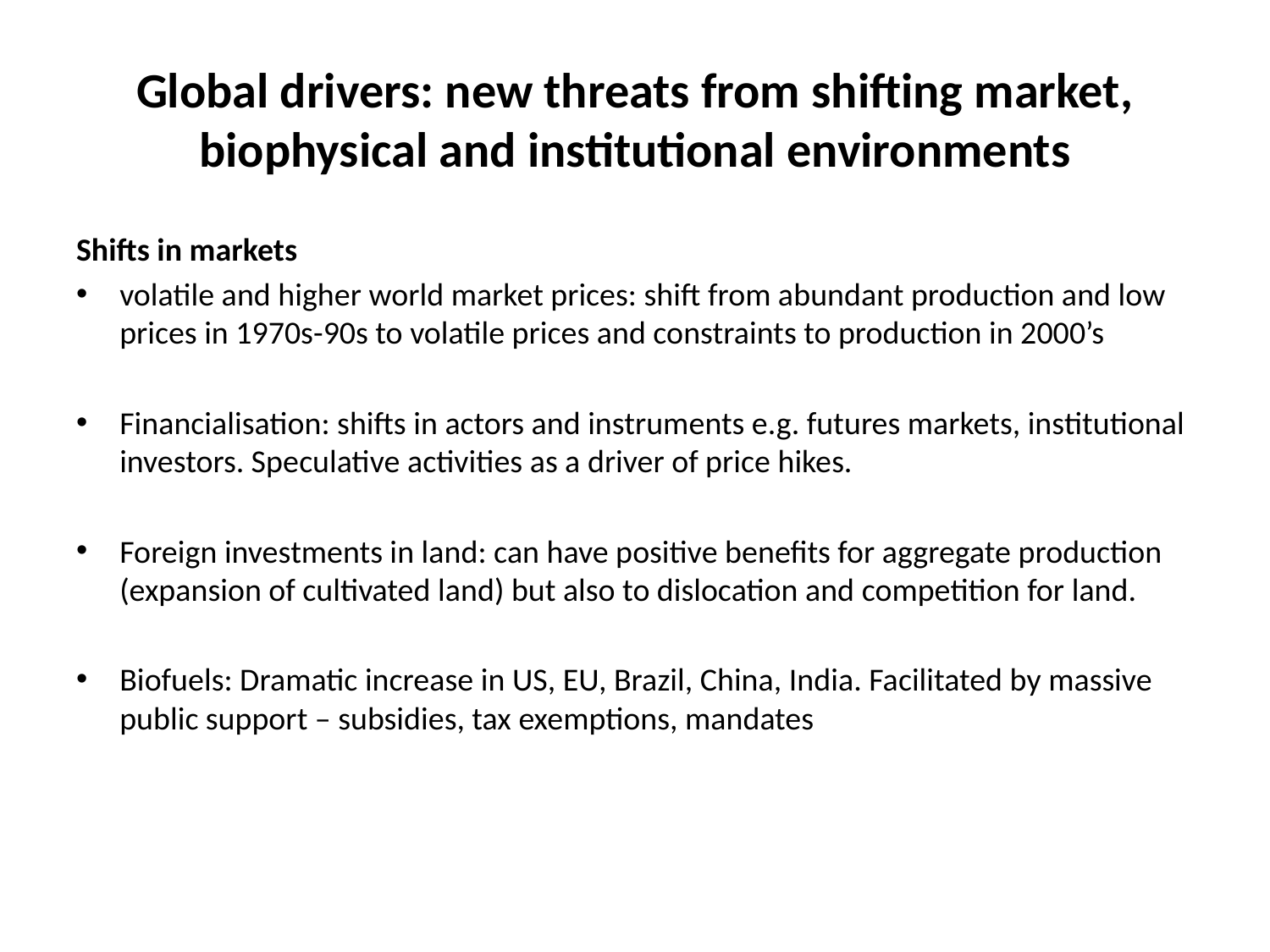

# Global drivers: new threats from shifting market, biophysical and institutional environments
Shifts in markets
volatile and higher world market prices: shift from abundant production and low prices in 1970s-90s to volatile prices and constraints to production in 2000’s

Financialisation: shifts in actors and instruments e.g. futures markets, institutional investors. Speculative activities as a driver of price hikes.

Foreign investments in land: can have positive benefits for aggregate production (expansion of cultivated land) but also to dislocation and competition for land.

Biofuels: Dramatic increase in US, EU, Brazil, China, India. Facilitated by massive public support – subsidies, tax exemptions, mandates